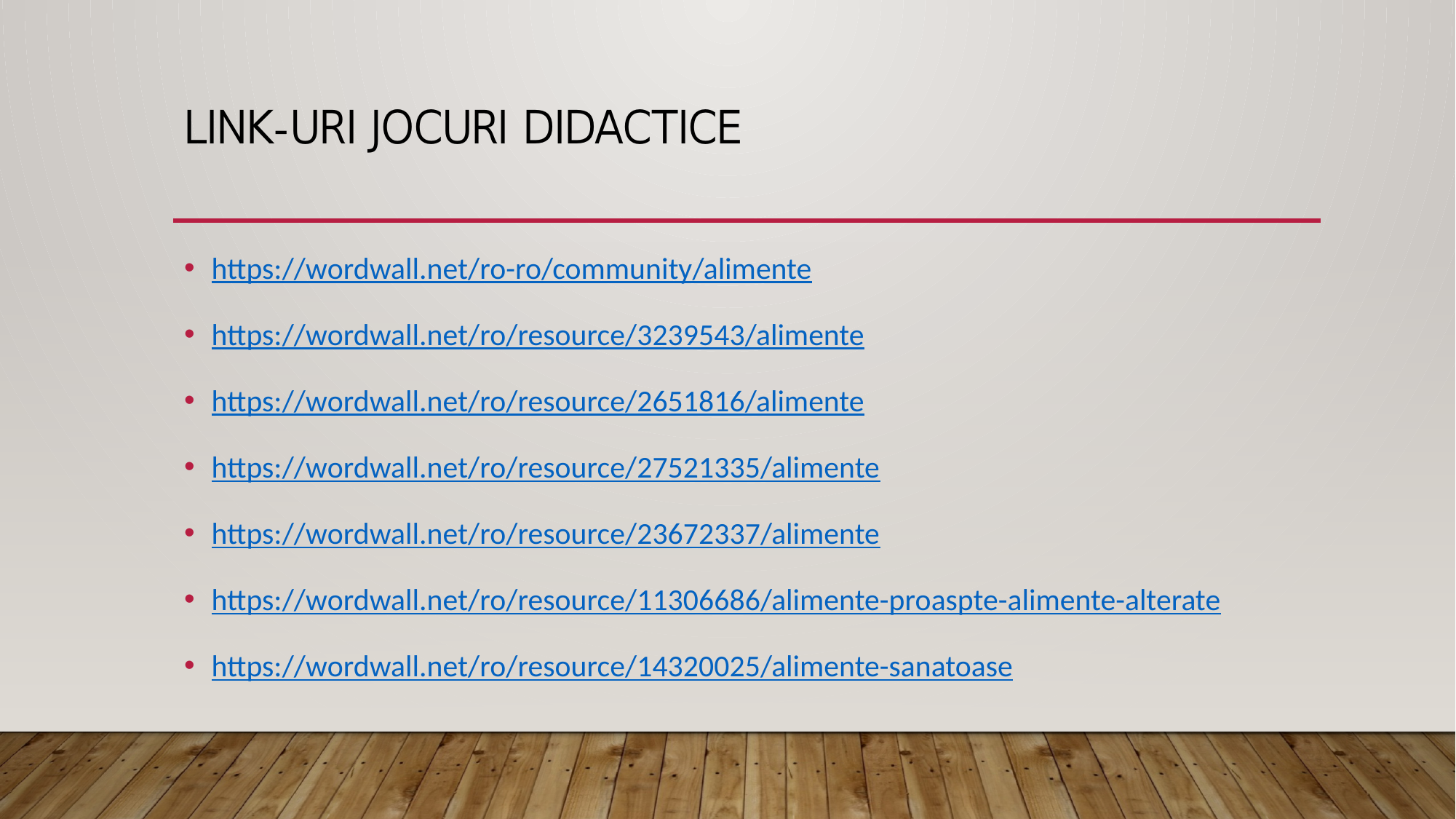

# LINK-URI JOCURI DIDACTICE
https://wordwall.net/ro-ro/community/alimente
https://wordwall.net/ro/resource/3239543/alimente
https://wordwall.net/ro/resource/2651816/alimente
https://wordwall.net/ro/resource/27521335/alimente
https://wordwall.net/ro/resource/23672337/alimente
https://wordwall.net/ro/resource/11306686/alimente-proaspte-alimente-alterate
https://wordwall.net/ro/resource/14320025/alimente-sanatoase